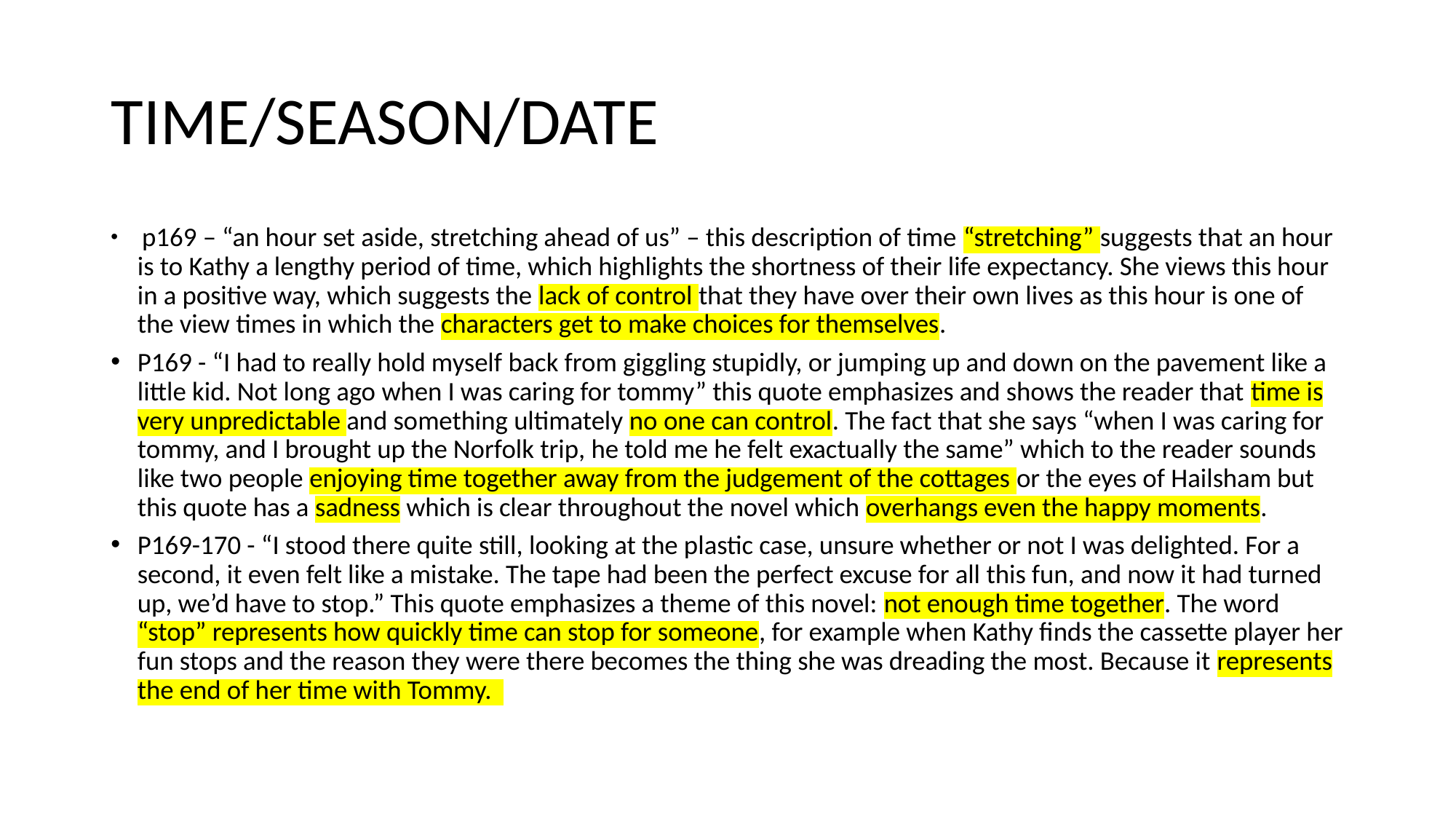

# TIME/SEASON/DATE
 p169 – “an hour set aside, stretching ahead of us” – this description of time “stretching” suggests that an hour is to Kathy a lengthy period of time, which highlights the shortness of their life expectancy. She views this hour in a positive way, which suggests the lack of control that they have over their own lives as this hour is one of the view times in which the characters get to make choices for themselves.
P169 - “I had to really hold myself back from giggling stupidly, or jumping up and down on the pavement like a little kid. Not long ago when I was caring for tommy” this quote emphasizes and shows the reader that time is very unpredictable and something ultimately no one can control. The fact that she says “when I was caring for tommy, and I brought up the Norfolk trip, he told me he felt exactually the same” which to the reader sounds like two people enjoying time together away from the judgement of the cottages or the eyes of Hailsham but this quote has a sadness which is clear throughout the novel which overhangs even the happy moments.
P169-170 - “I stood there quite still, looking at the plastic case, unsure whether or not I was delighted. For a second, it even felt like a mistake. The tape had been the perfect excuse for all this fun, and now it had turned up, we’d have to stop.” This quote emphasizes a theme of this novel: not enough time together. The word “stop” represents how quickly time can stop for someone, for example when Kathy finds the cassette player her fun stops and the reason they were there becomes the thing she was dreading the most. Because it represents the end of her time with Tommy.